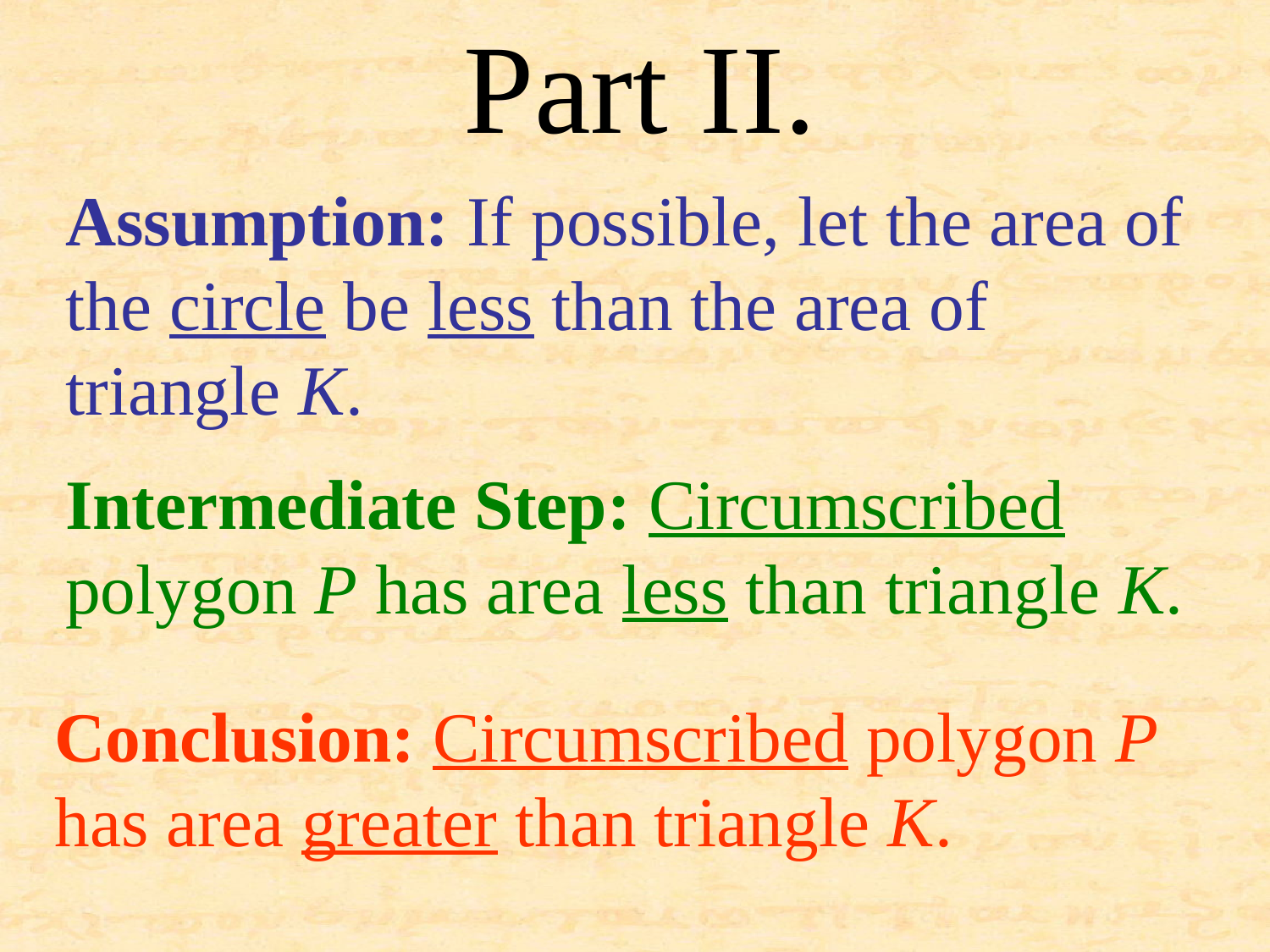

Part II.
Assumption: If possible, let the area of the circle be less than the area of triangle K.
Intermediate Step: Circumscribed polygon P has area less than triangle K.
Conclusion: Circumscribed polygon P has area greater than triangle K.